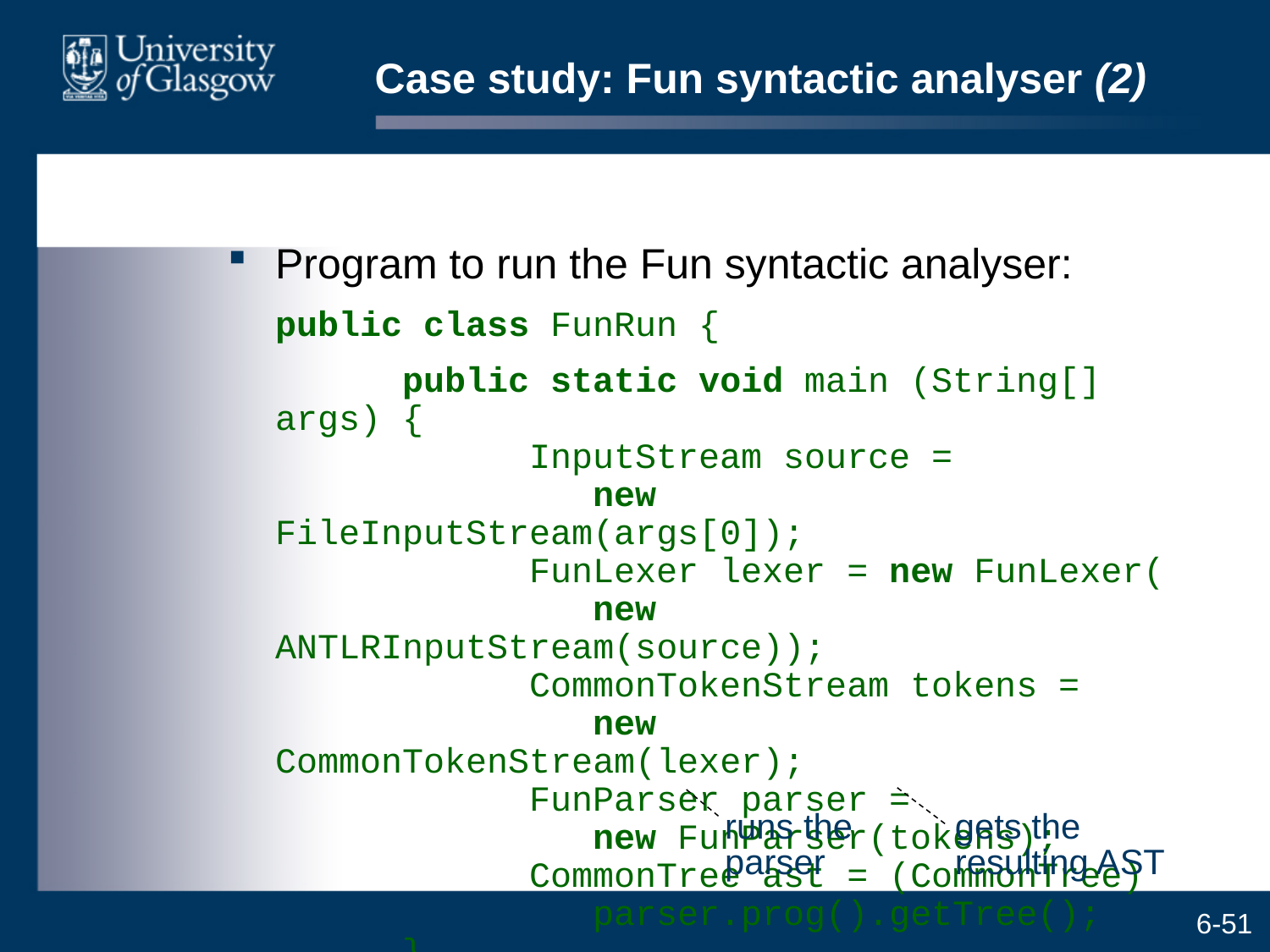

# Case study: Fun syntactic analyser (2)
Program to run the Fun syntactic analyser:
	public class FunRun {
		public static void main (String[] args) {
		InputStream source =
		   new FileInputStream(args[0]);
		FunLexer lexer = new FunLexer(
		   new ANTLRInputStream(source));
		CommonTokenStream tokens =
		   new CommonTokenStream(lexer);
		FunParser parser =
		   new FunParser(tokens);
		CommonTree ast = (CommonTree)
		   parser.prog().getTree();
	}
	}
runs the parser
gets the resulting AST